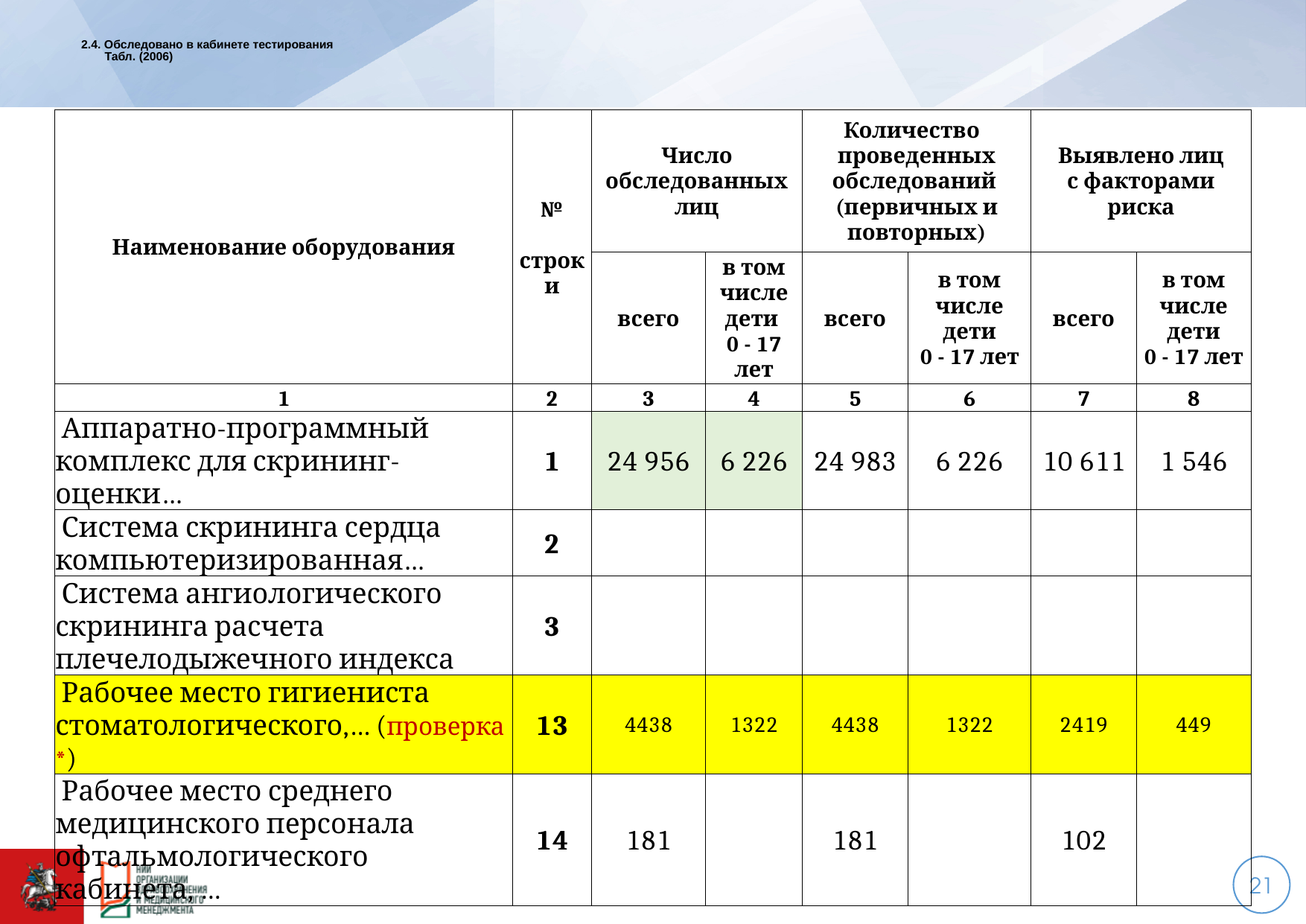

# 2.4. Обследовано в кабинете тестирования Табл. (2006)
| Наименование оборудования | № строки | Число обследованных лиц |  | Количество проведенных обследований (первичных и повторных) |  | Выявлено лиц с факторами риска |  |
| --- | --- | --- | --- | --- | --- | --- | --- |
|  |  | всего | в том числе дети 0 - 17 лет | всего | в том числе дети 0 - 17 лет | всего | в том числе дети 0 - 17 лет |
| 1 | 2 | 3 | 4 | 5 | 6 | 7 | 8 |
| Аппаратно-программный комплекс для скрининг-оценки… | 1 | 24 956 | 6 226 | 24 983 | 6 226 | 10 611 | 1 546 |
| Система скрининга сердца компьютеризированная… | 2 |  |  |  |  |  |  |
| Система ангиологического скрининга расчета плечелодыжечного индекса | 3 |  |  |  |  |  |  |
| Рабочее место гигиениста стоматологического,… (проверка \*) | 13 | 4438 | 1322 | 4438 | 1322 | 2419 | 449 |
| Рабочее место среднего медицинского персонала офтальмологического кабинета, … | 14 | 181 |  | 181 |  | 102 |  |